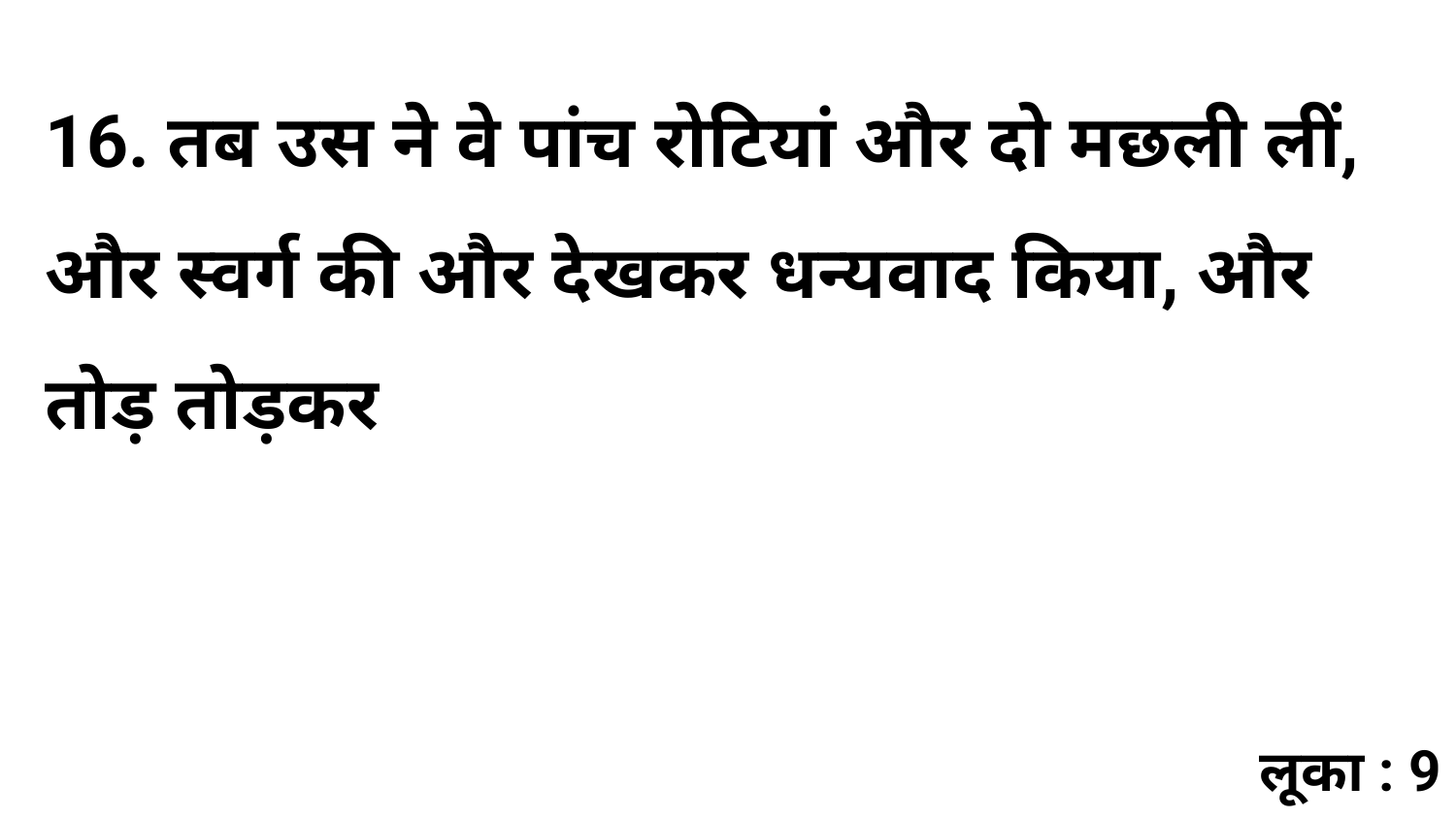

16. तब उस ने वे पांच रोटियां और दो मछली लीं, और स्वर्ग की और देखकर धन्यवाद किया, और तोड़ तोड़कर
लूका : 9